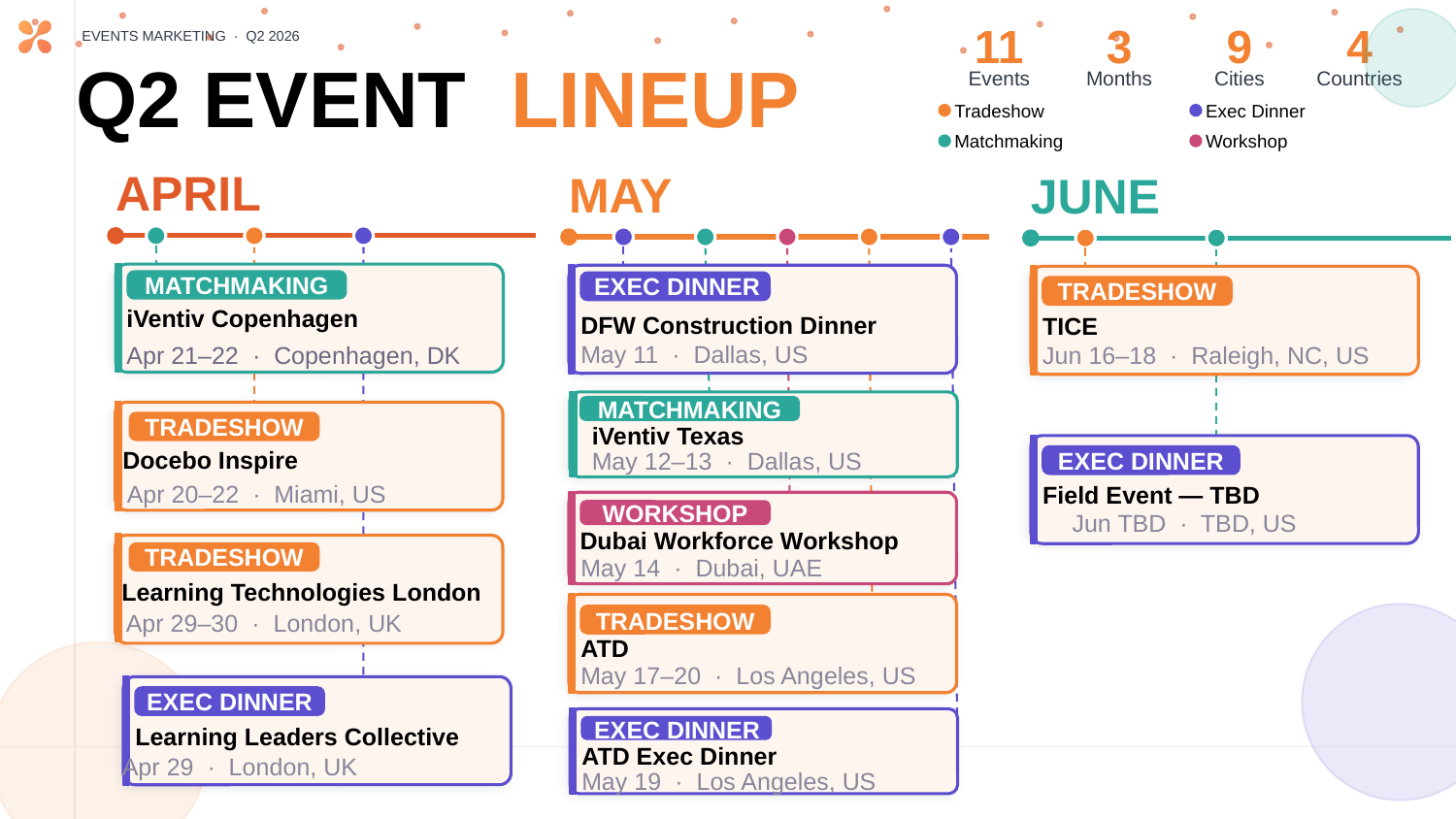

EVENTS MARKETING  ·  Q2 2026
11

3
9
4

Q2 EVENT  LINEUP

Events
Months
Cities
Countries
Tradeshow
Exec Dinner

Matchmaking
Workshop

APRIL
MAY
JUNE

MATCHMAKING

EXEC DINNER
TRADESHOW
iVentiv Copenhagen
DFW Construction Dinner
TICE
May 11  ·  Dallas, US
Jun 16–18  ·  Raleigh, NC, US
Apr 21–22  ·  Copenhagen, DK

MATCHMAKING

TRADESHOW
iVentiv Texas

EXEC DINNER
Docebo Inspire
May 12–13  ·  Dallas, US
Field Event — TBD
Apr 20–22  ·  Miami, US

WORKSHOP

Jun TBD  ·  TBD, US
Dubai Workforce Workshop

TRADESHOW
May 14  ·  Dubai, UAE
Learning Technologies London

TRADESHOW
Apr 29–30  ·  London, UK
ATD

May 17–20  ·  Los Angeles, US

EXEC DINNER

Learning Leaders Collective
EXEC DINNER
ATD Exec Dinner
Apr 29  ·  London, UK
May 19  ·  Los Angeles, US